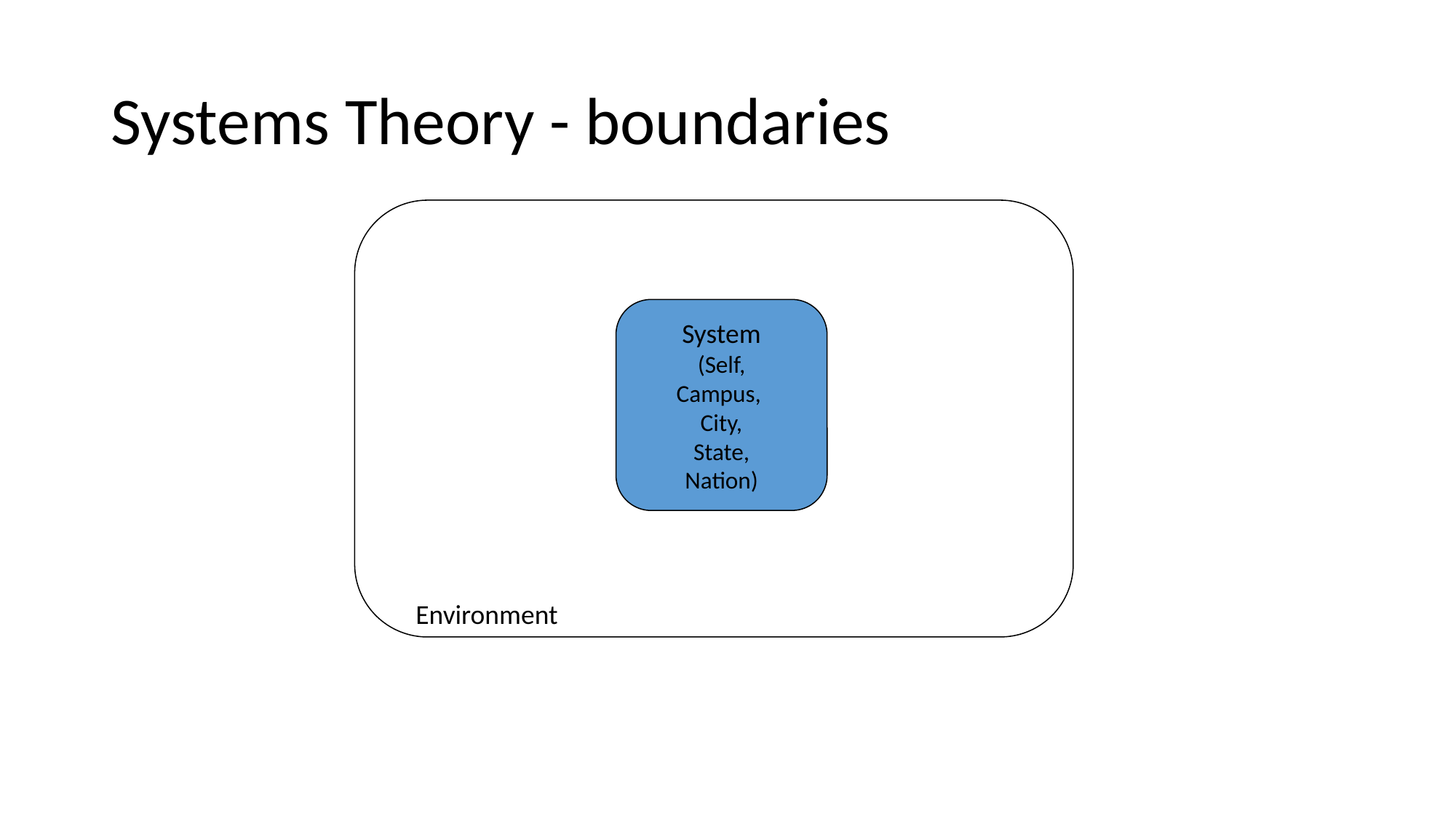

# Systems Theory - boundaries

System
(Self,
Campus,
City,
State,
Nation)
Environment